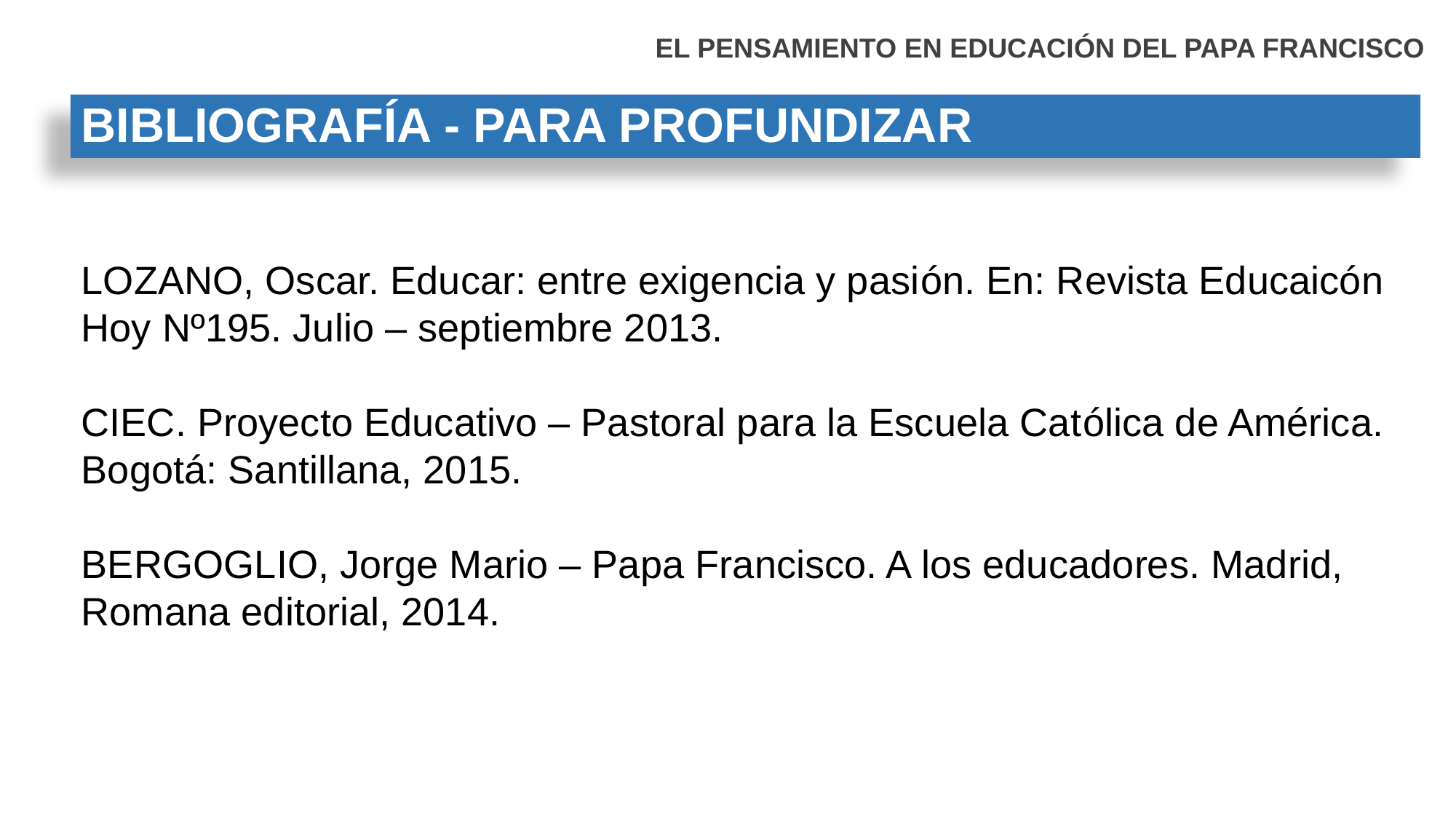

EL PENSAMIENTO EN EDUCACIÓN DEL PAPA FRANCISCO
BIBLIOGRAFÍA - PARA PROFUNDIZAR
LOZANO, Oscar. Educar: entre exigencia y pasión. En: Revista Educaicón Hoy Nº195. Julio – septiembre 2013.

CIEC. Proyecto Educativo – Pastoral para la Escuela Católica de América. Bogotá: Santillana, 2015.

BERGOGLIO, Jorge Mario – Papa Francisco. A los educadores. Madrid, Romana editorial, 2014.